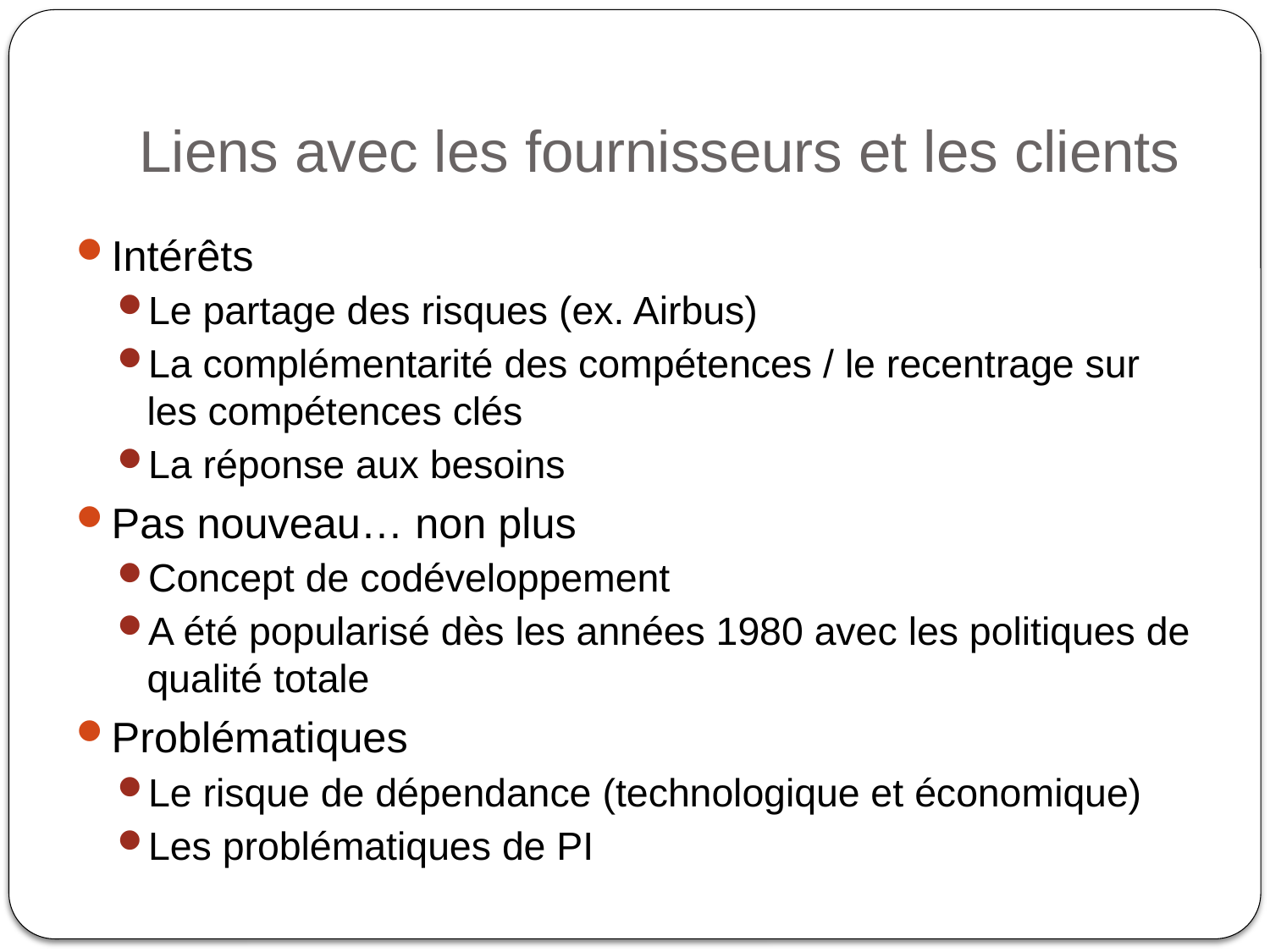

# Liens avec les fournisseurs et les clients
Intérêts
Le partage des risques (ex. Airbus)
La complémentarité des compétences / le recentrage sur les compétences clés
La réponse aux besoins
Pas nouveau… non plus
Concept de codéveloppement
A été popularisé dès les années 1980 avec les politiques de qualité totale
Problématiques
Le risque de dépendance (technologique et économique)
Les problématiques de PI